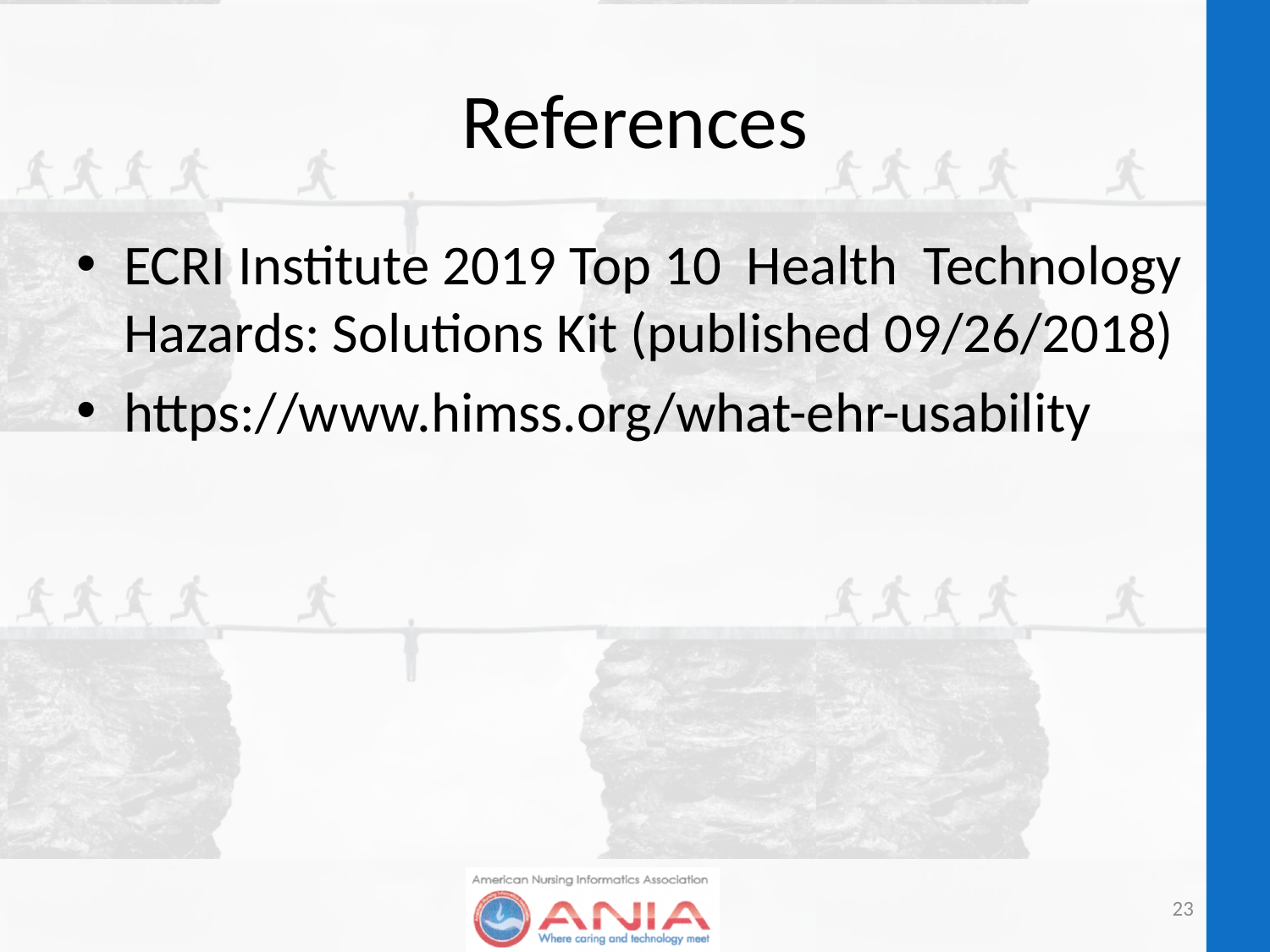

# References
ECRI Institute 2019 Top 10  Health  Technology Hazards: Solutions Kit (published 09/26/2018)
https://www.himss.org/what-ehr-usability

23